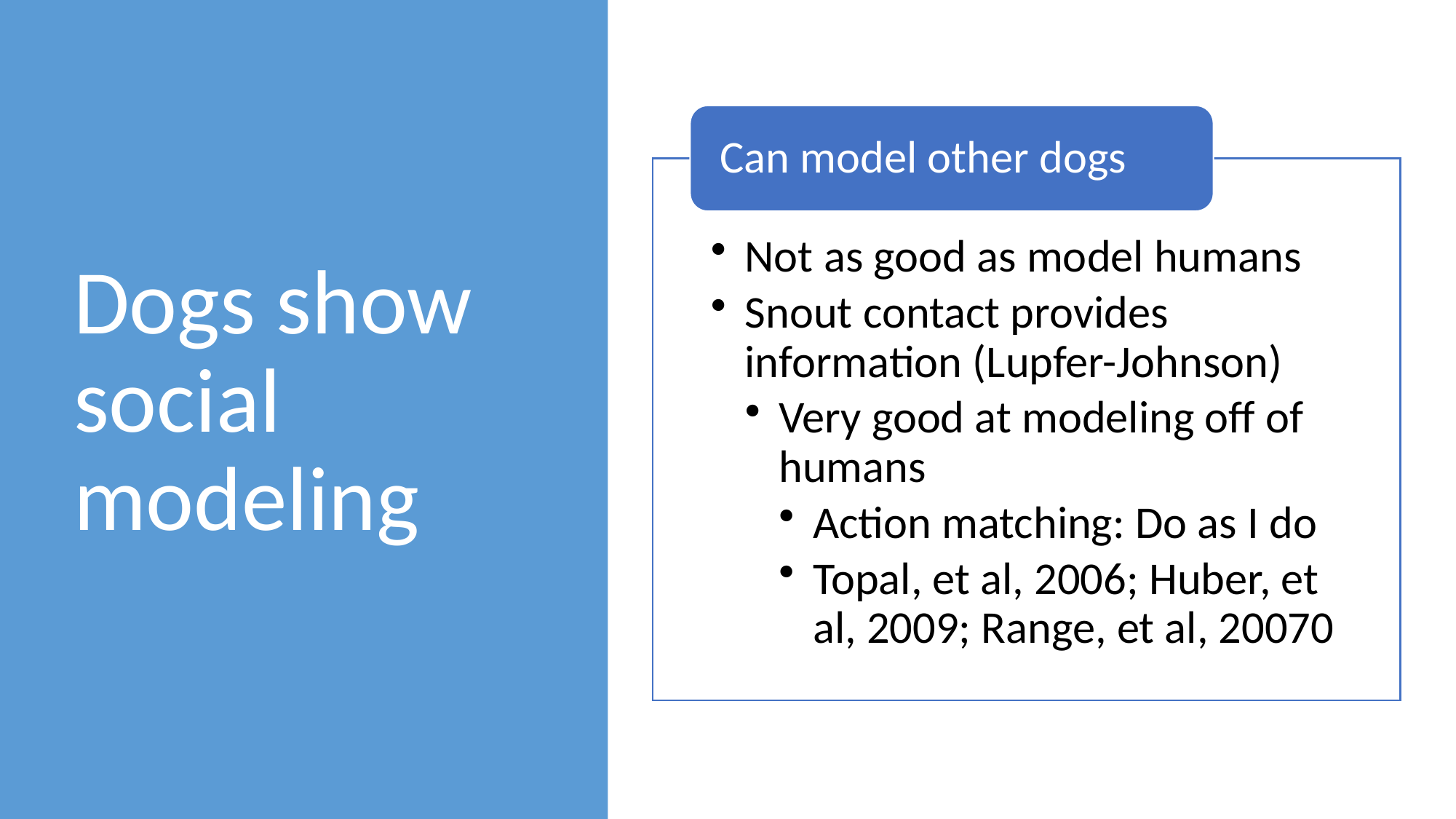

# Dogs show social modeling
Not as good as model humans
Snout contact provides information (Lupfer-Johnson)
Very good at modeling off of humans
Action matching: Do as I do
Topal, et al, 2006; Huber, et al, 2009; Range, et al, 20070
Can model other dogs